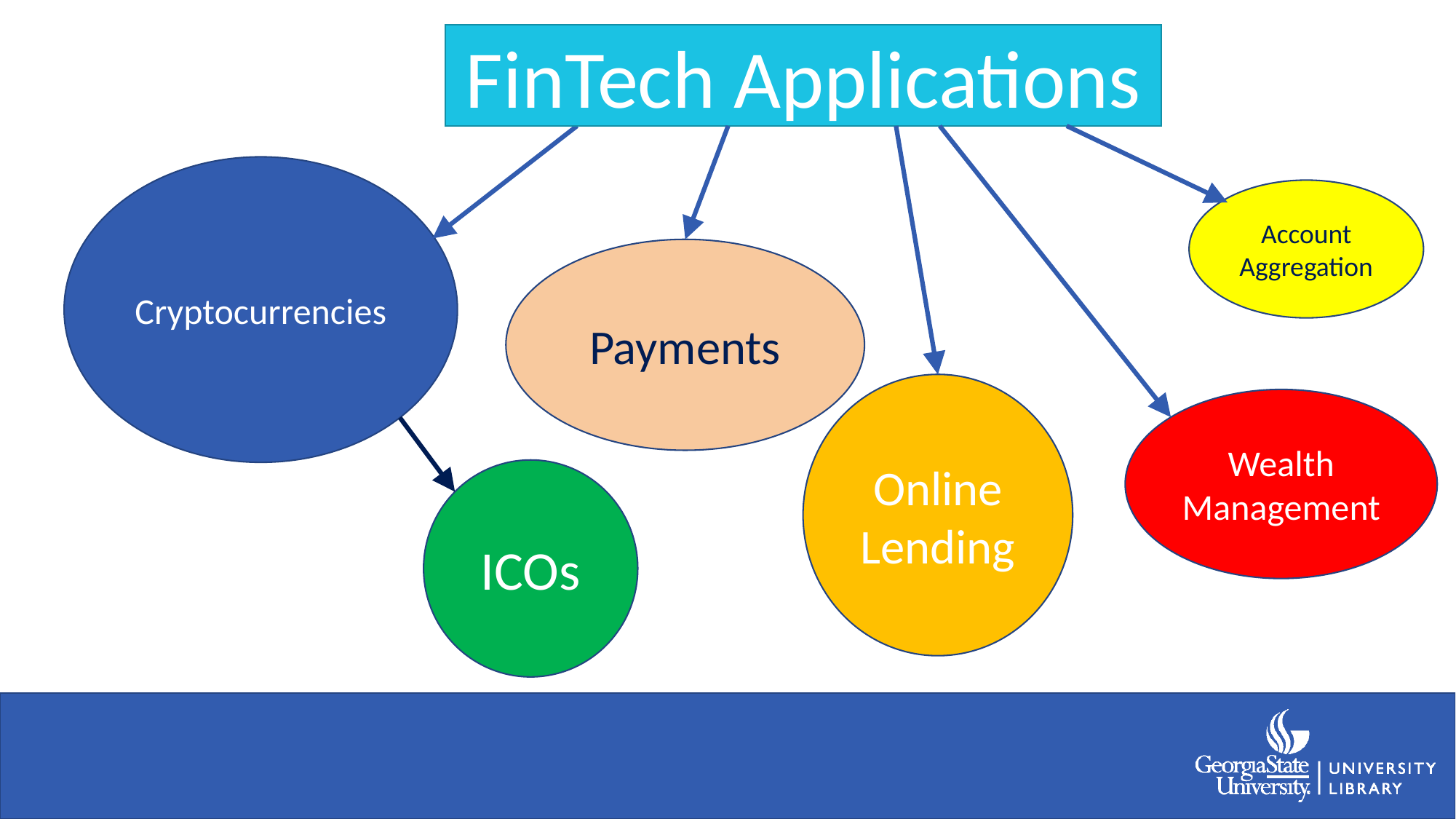

FinTech Applications
Cryptocurrencies
Account Aggregation
Payments
Online Lending
Wealth Management
ICOs